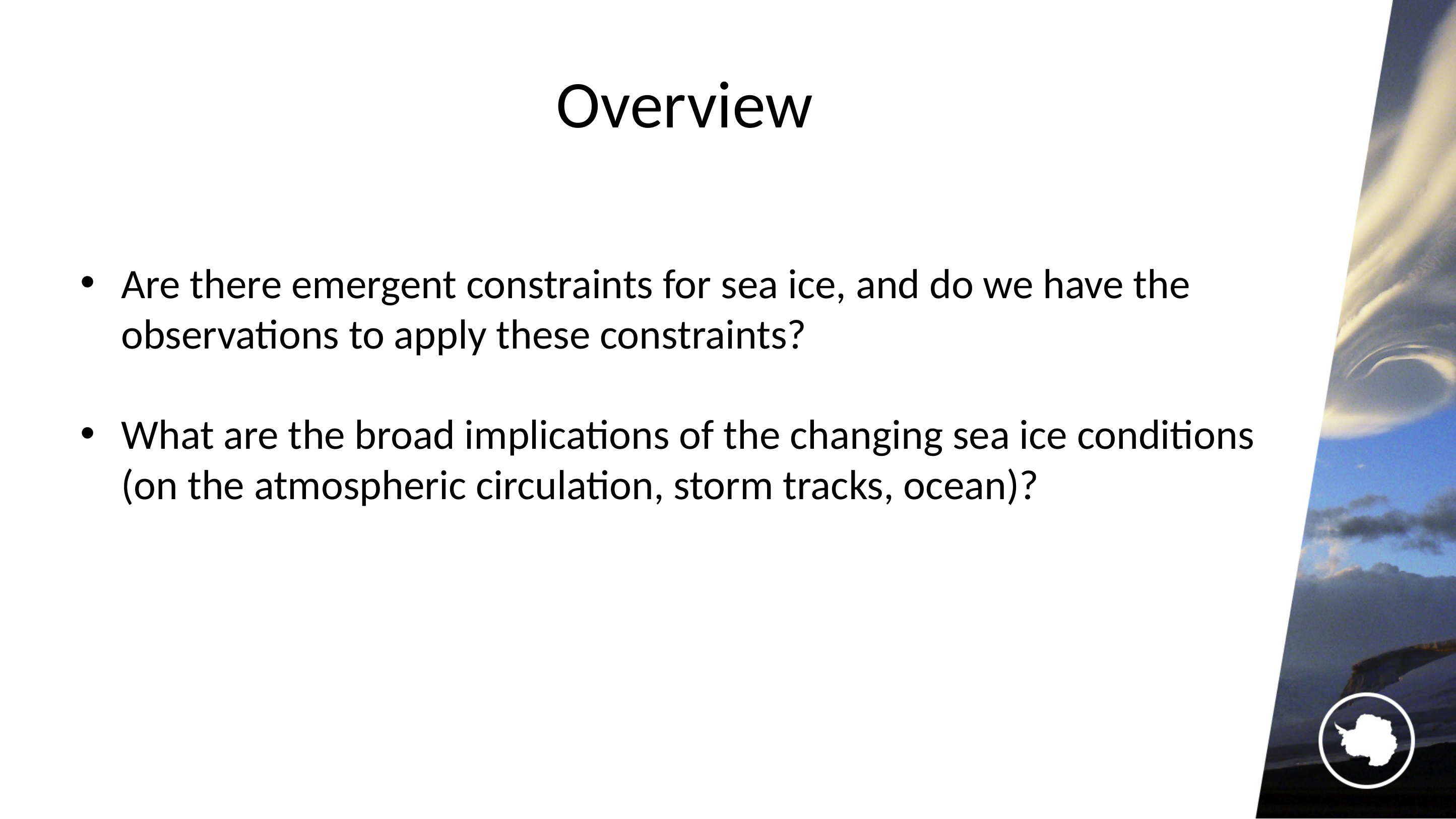

# Overview
Are there emergent constraints for sea ice, and do we have the observations to apply these constraints?

What are the broad implications of the changing sea ice conditions (on the atmospheric circulation, storm tracks, ocean)?